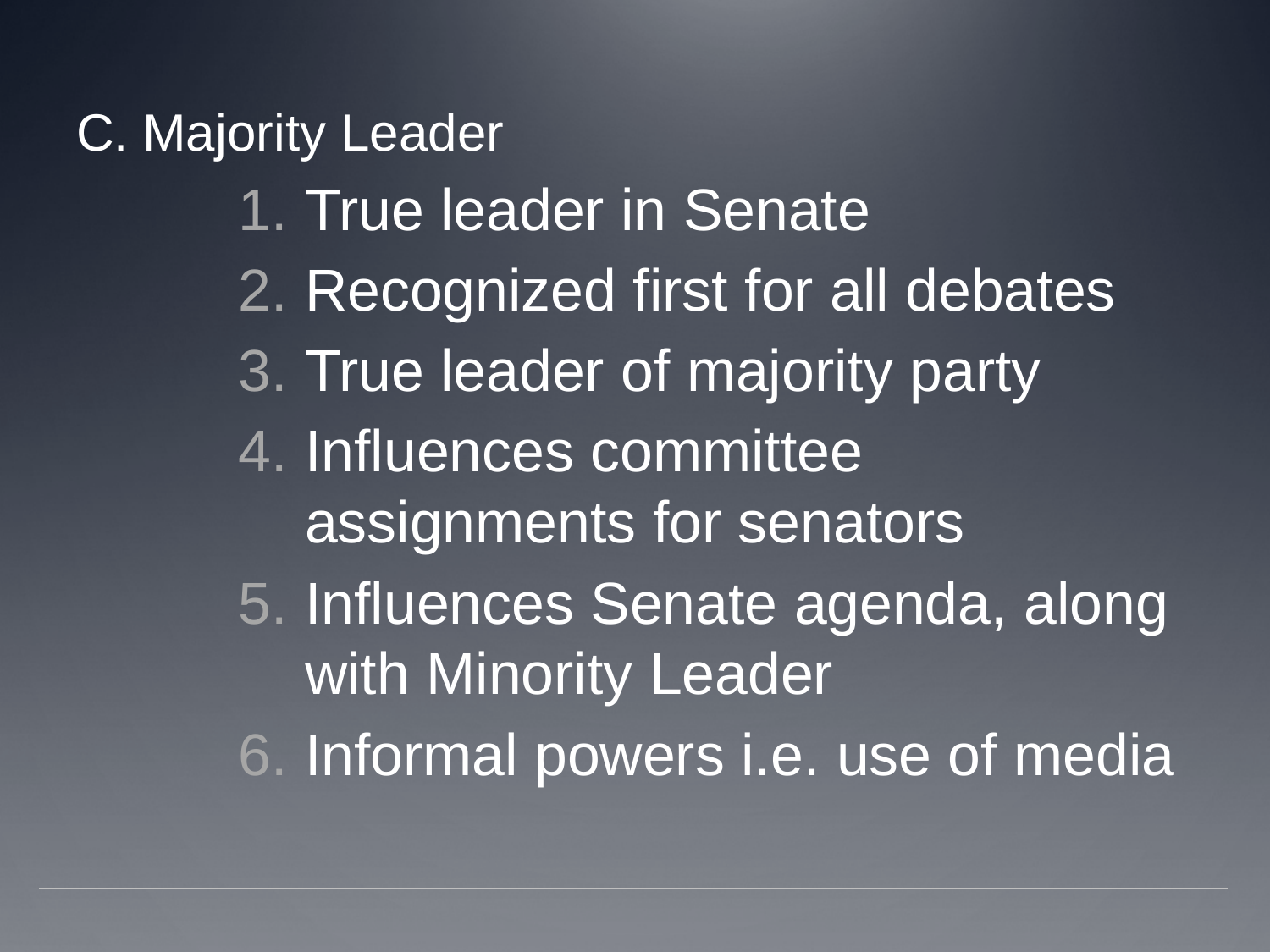

Majority Leader
True leader in Senate
Recognized first for all debates
True leader of majority party
Influences committee assignments for senators
Influences Senate agenda, along with Minority Leader
Informal powers i.e. use of media